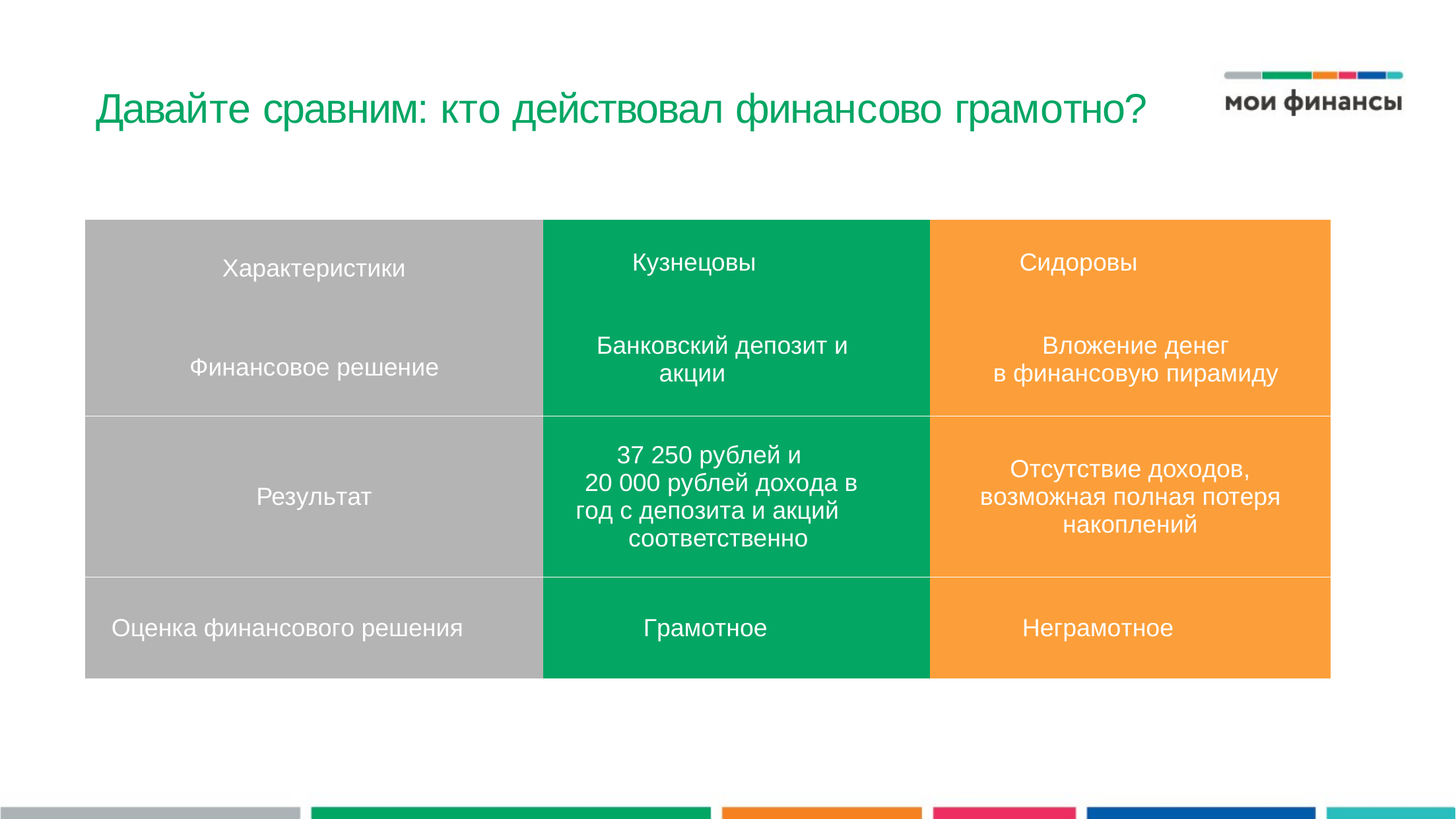

Давайте сравним: кто действовал финансово грамотно?
| Характеристики Финансовое решение | Кузнецовы Банковский депозит и акции | Сидоровы Вложение денег в финансовую пирамиду |
| --- | --- | --- |
| Результат | 37 250 рублей и 20 000 рублей дохода в год с депозита и акций соответственно | Отсутствие доходов, возможная полная потеря накоплений |
| Оценка финансового решения | Грамотное | Неграмотное |